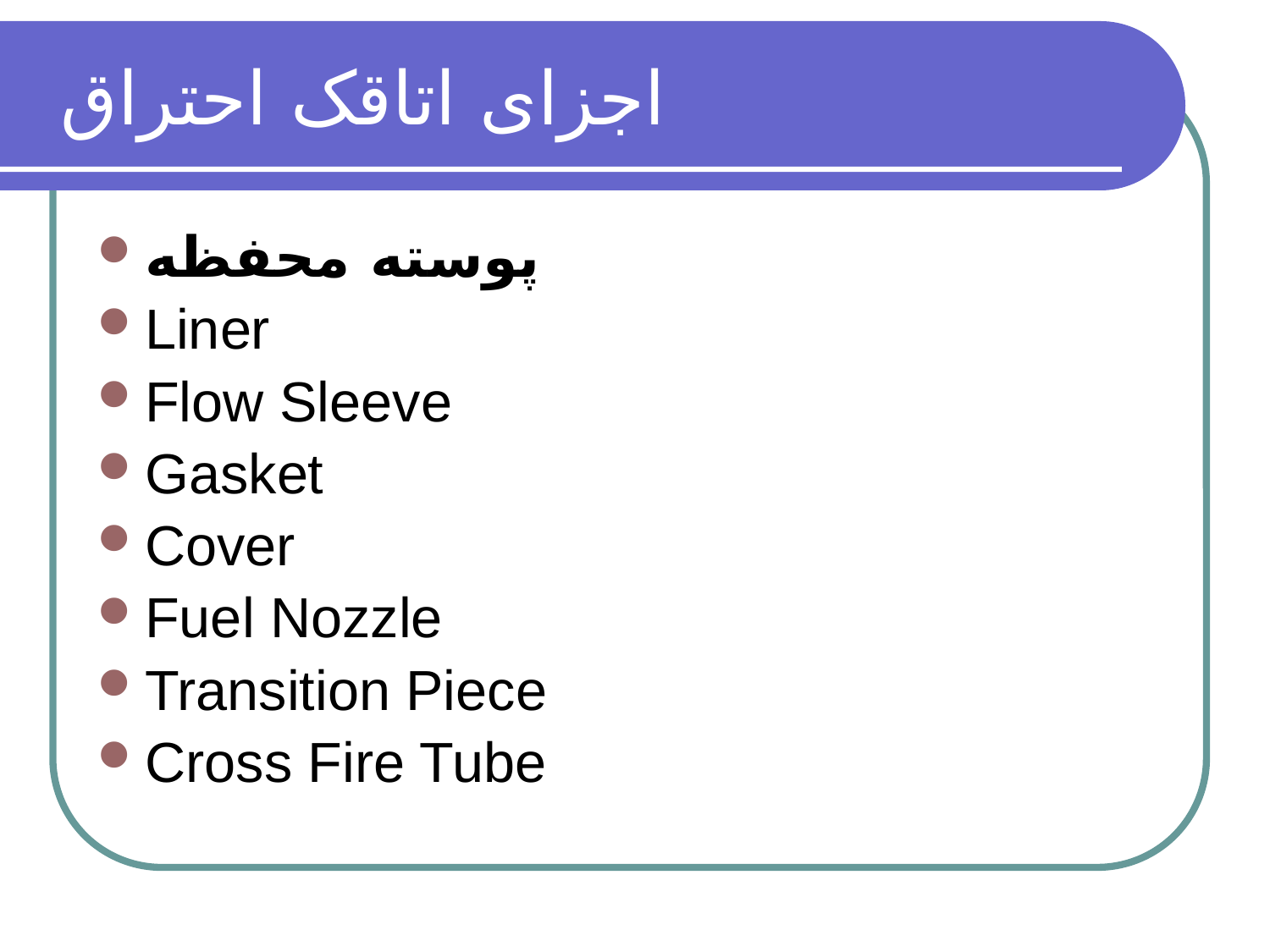

# اجزای اتاقک احتراق
پوسته محفظه
Liner
Flow Sleeve
Gasket
Cover
Fuel Nozzle
Transition Piece
Cross Fire Tube